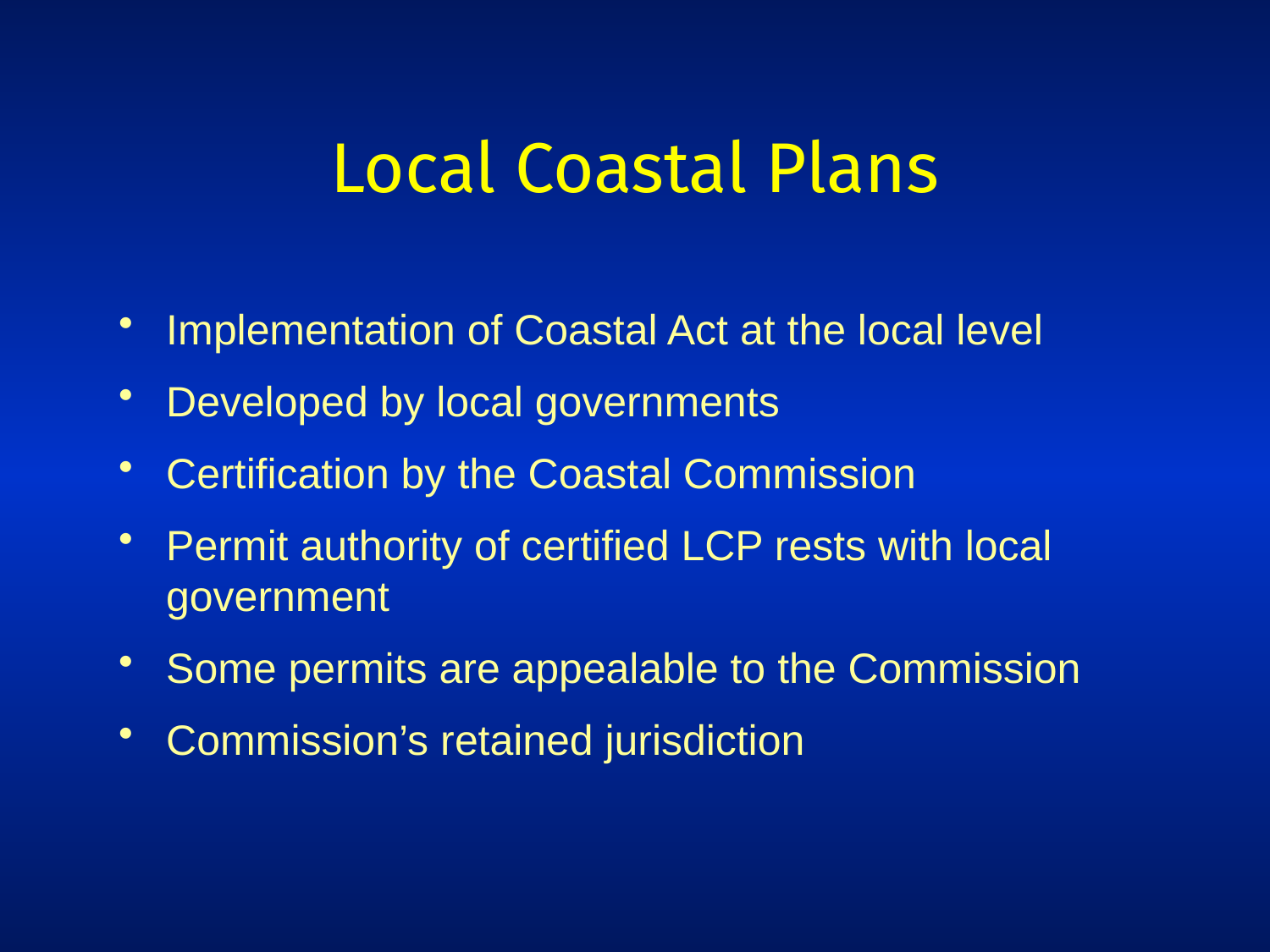

# Local Coastal Plans
Implementation of Coastal Act at the local level
Developed by local governments
Certification by the Coastal Commission
Permit authority of certified LCP rests with local government
Some permits are appealable to the Commission
Commission’s retained jurisdiction